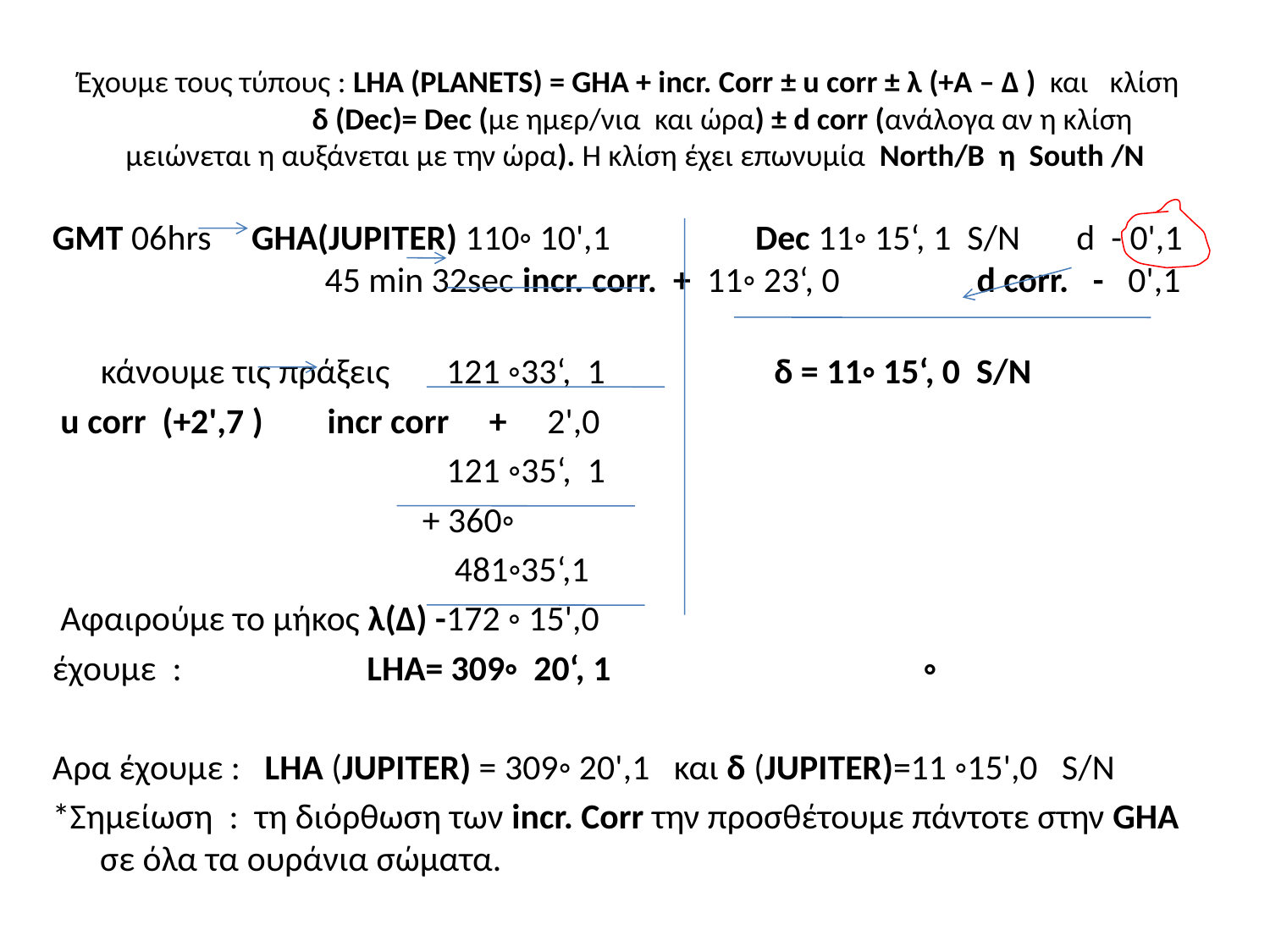

# Έχουμε τους τύπους : LHA (PLANETS) = GHA + incr. Corr ± u corr ± λ (+Α – Δ )  και   κλίση                            δ (Dec)= Dec (με ημερ/νια  και ώρα) ± d corr (ανάλογα αν η κλίση μειώνεται η αυξάνεται με την ώρα). Η κλίση έχει επωνυμία  North/B  η  South /N

GMT 06hrs     GHA(JUPITER) 110◦ 10',1                  Dec 11◦ 15‘, 1  S/N       d  - 0',1                                45 min 32sec incr. corr.  +  11◦ 23‘, 0                 d corr.   -   0',1
      κάνουμε τις πράξεις       121 ◦33‘,  1                     δ = 11◦ 15‘, 0  S/N
 u corr  (+2',7 )        incr corr     +     2',0
                                                 121 ◦35‘,  1
                                              + 360◦
                                                  481◦35‘,1
 Αφαιρούμε το μήκος λ(Δ) -172 ◦ 15',0
έχουμε  :                       LHA= 309◦  20‘, 1                                       ◦

Aρα έχουμε :   LHA (JUPITER) = 309◦ 20',1   και δ (JUPITER)=11 ◦15',0   S/N
*Σημείωση  :  τη διόρθωση των incr. Corr την προσθέτουμε πάντοτε στην GHA σε όλα τα ουράνια σώματα.